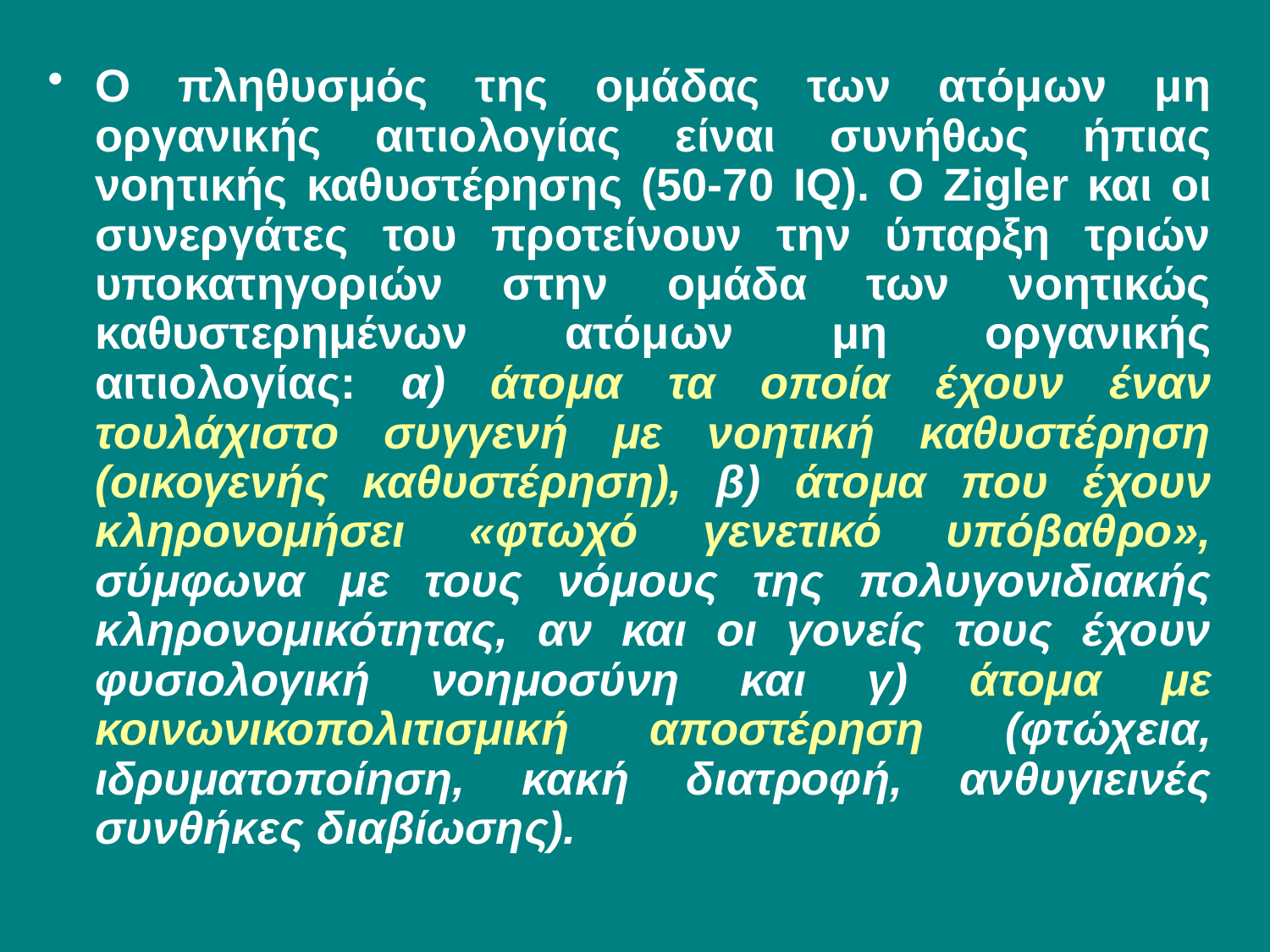

Ο πληθυσμός της ομάδας των ατόμων μη οργανικής αιτιολογίας είναι συνήθως ήπιας νοητικής καθυστέρησης (50-70 IQ). Ο Zigler και οι συνεργάτες του προτείνουν την ύπαρξη τριών υποκατηγοριών στην ομάδα των νοητικώς καθυστερημένων ατόμων μη οργανικής αιτιολογίας: α) άτομα τα οποία έχουν έναν τουλάχιστο συγγενή με νοητική καθυστέρηση (οικογενής καθυστέρηση), β) άτομα που έχουν κληρονομήσει «φτωχό γενετικό υπόβαθρο», σύμφωνα με τους νόμους της πολυγονιδιακής κληρονομικότητας, αν και οι γονείς τους έχουν φυσιολογική νοημοσύνη και γ) άτομα με κοινωνικοπολιτισμική αποστέρηση (φτώχεια, ιδρυματοποίηση, κακή διατροφή, ανθυγιεινές συνθήκες διαβίωσης).